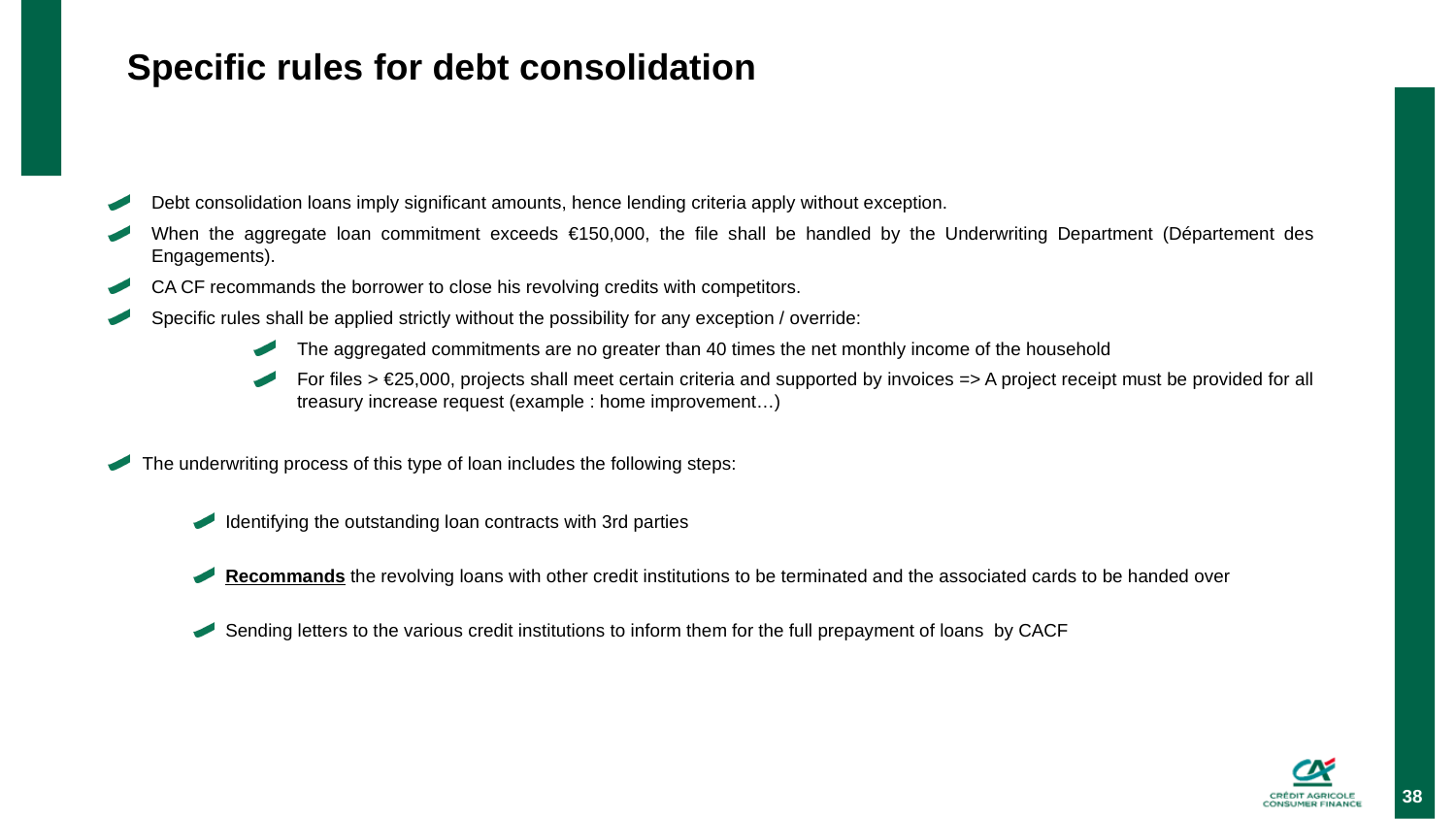

# Specific rules for debt consolidation
Debt consolidation loans imply significant amounts, hence lending criteria apply without exception.
When the aggregate loan commitment exceeds €150,000, the file shall be handled by the Underwriting Department (Département des Engagements).
CA CF recommands the borrower to close his revolving credits with competitors.
Specific rules shall be applied strictly without the possibility for any exception / override:
The aggregated commitments are no greater than 40 times the net monthly income of the household
For files > €25,000, projects shall meet certain criteria and supported by invoices => A project receipt must be provided for all treasury increase request (example : home improvement…)

The underwriting process of this type of loan includes the following steps:

Identifying the outstanding loan contracts with 3rd parties

Recommands the revolving loans with other credit institutions to be terminated and the associated cards to be handed over

Sending letters to the various credit institutions to inform them for the full prepayment of loans  by CACF

38